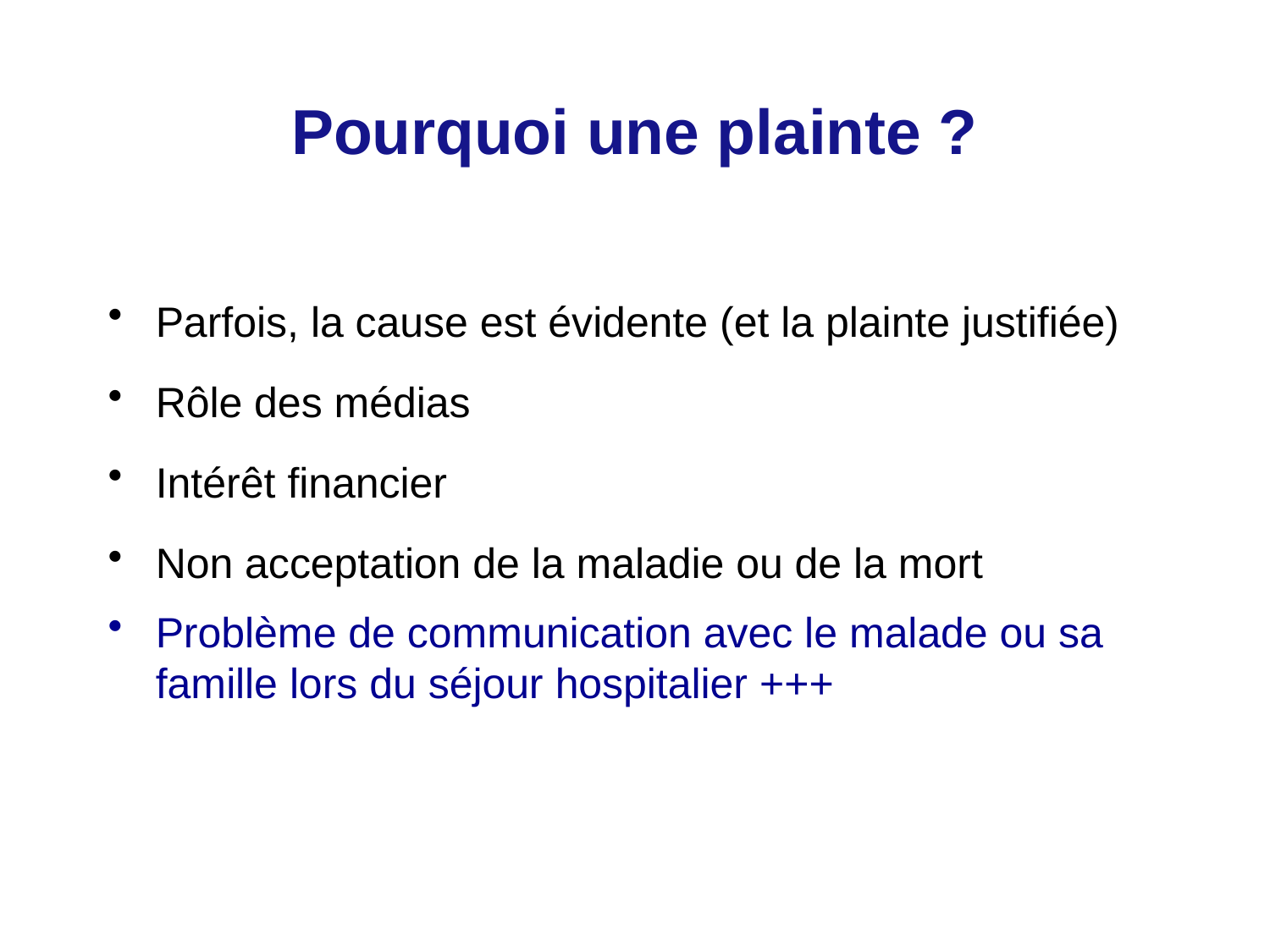

# Pourquoi une plainte ?
Parfois, la cause est évidente (et la plainte justifiée)
Rôle des médias
Intérêt financier
Non acceptation de la maladie ou de la mort
Problème de communication avec le malade ou sa famille lors du séjour hospitalier +++